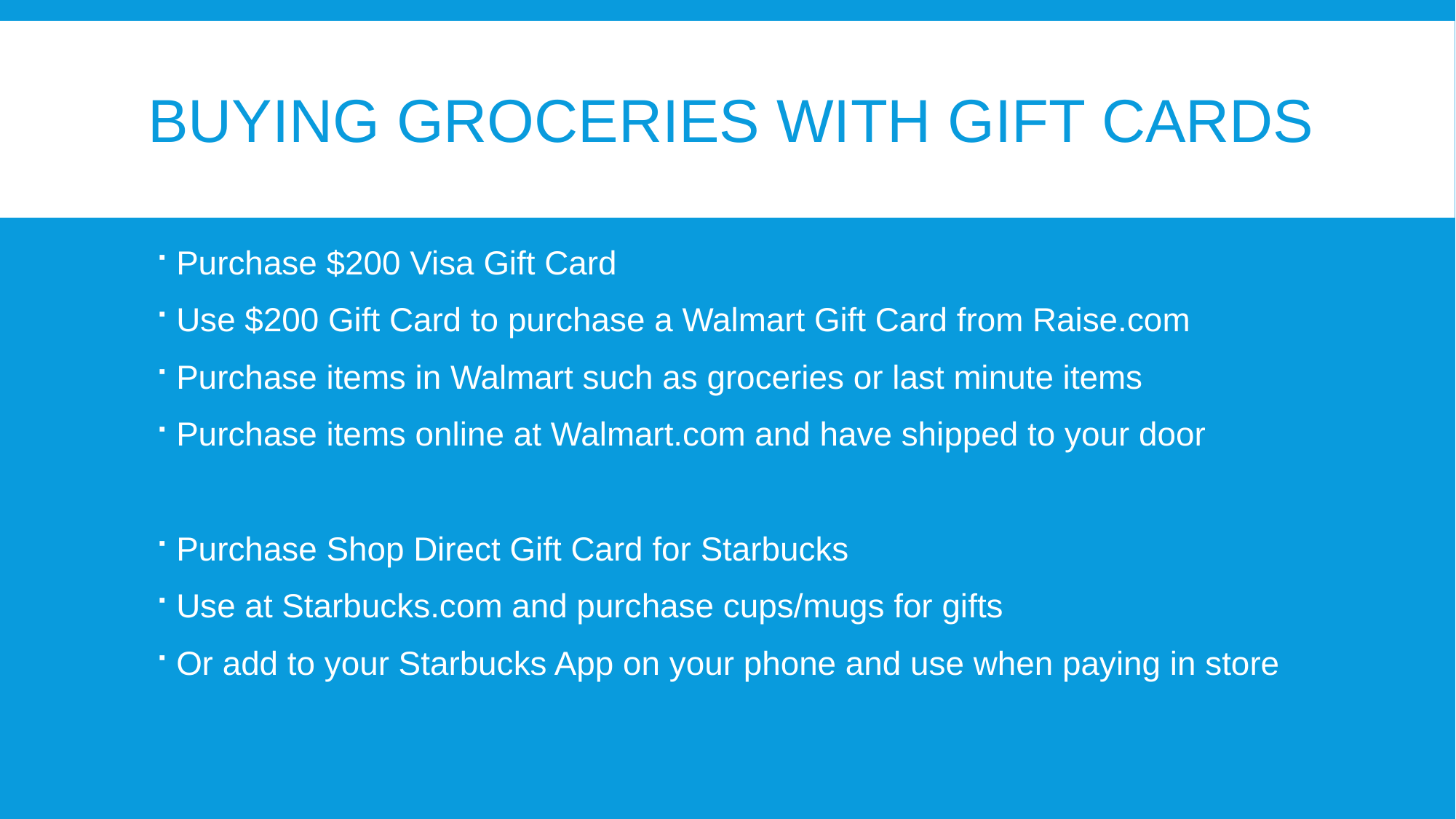

# Buying groceries with gift cards
Purchase $200 Visa Gift Card
Use $200 Gift Card to purchase a Walmart Gift Card from Raise.com
Purchase items in Walmart such as groceries or last minute items
Purchase items online at Walmart.com and have shipped to your door

Purchase Shop Direct Gift Card for Starbucks
Use at Starbucks.com and purchase cups/mugs for gifts
Or add to your Starbucks App on your phone and use when paying in store